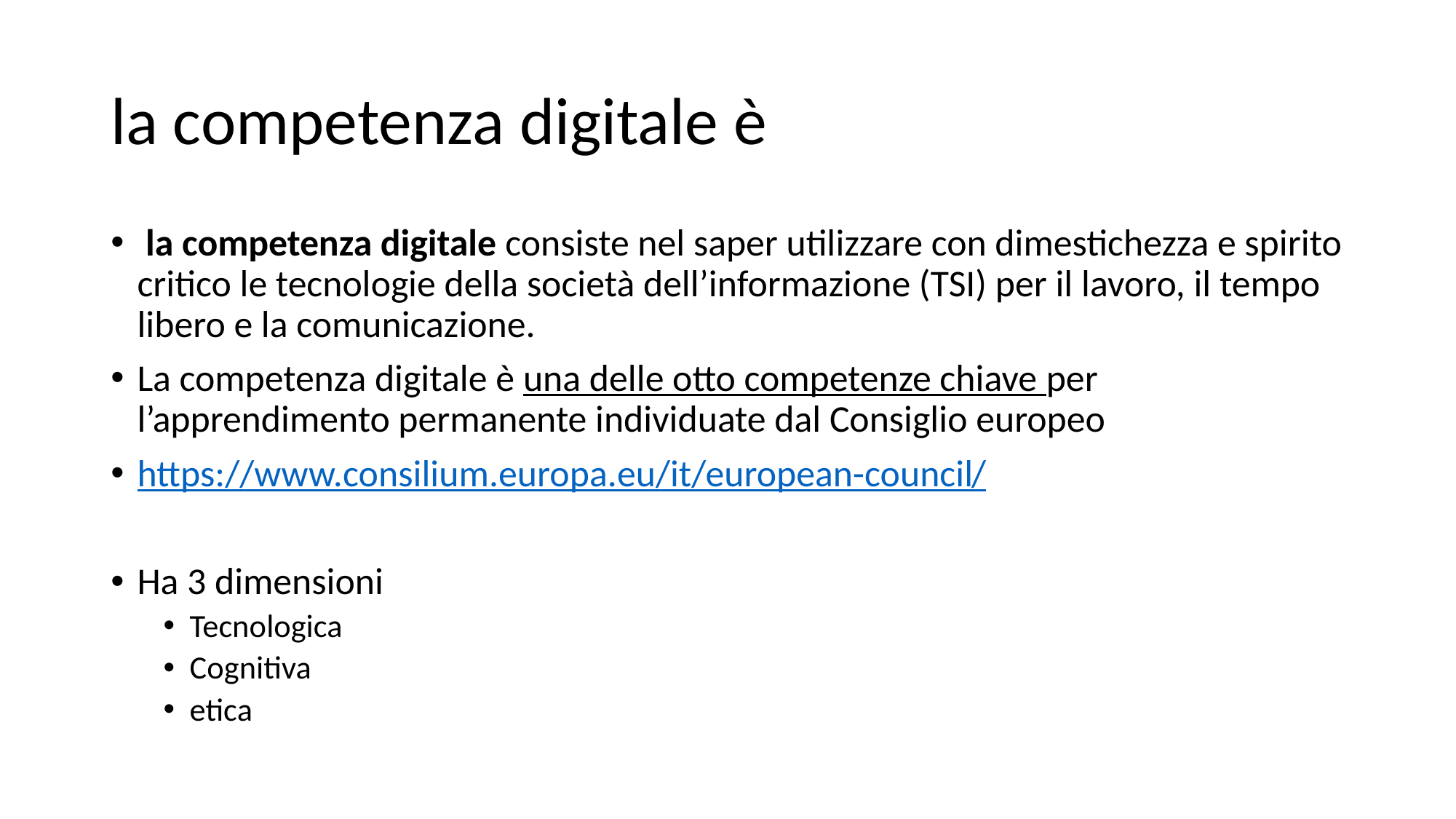

# la competenza digitale è
 la competenza digitale consiste nel saper utilizzare con dimestichezza e spirito critico le tecnologie della società dell’informazione (TSI) per il lavoro, il tempo libero e la comunicazione.
La competenza digitale è una delle otto competenze chiave per l’apprendimento permanente individuate dal Consiglio europeo
https://www.consilium.europa.eu/it/european-council/

Ha 3 dimensioni
Tecnologica
Cognitiva
etica